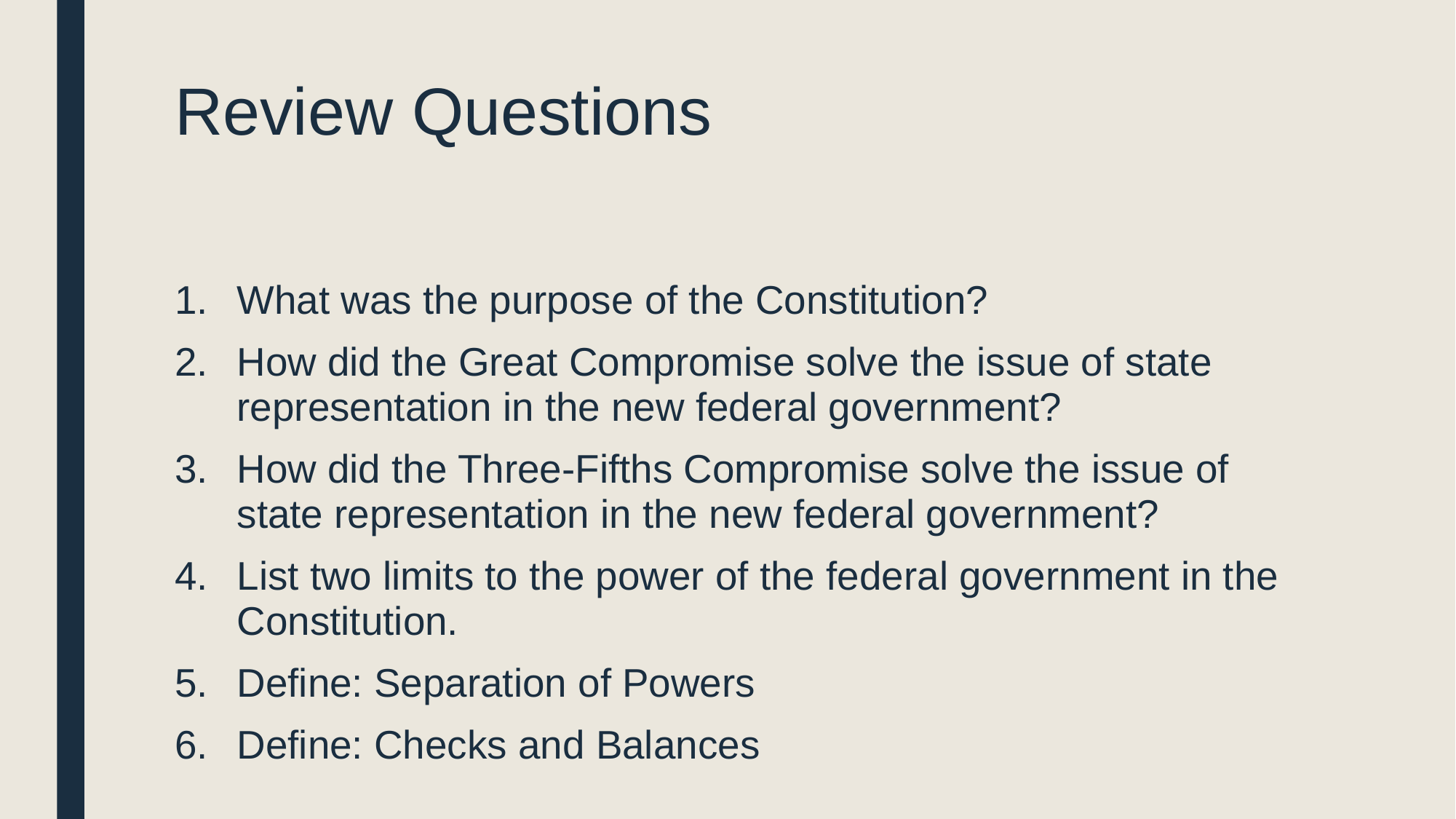

# Review Questions
What was the purpose of the Constitution?
How did the Great Compromise solve the issue of state representation in the new federal government?
How did the Three-Fifths Compromise solve the issue of state representation in the new federal government?
List two limits to the power of the federal government in the Constitution.
Define: Separation of Powers
Define: Checks and Balances